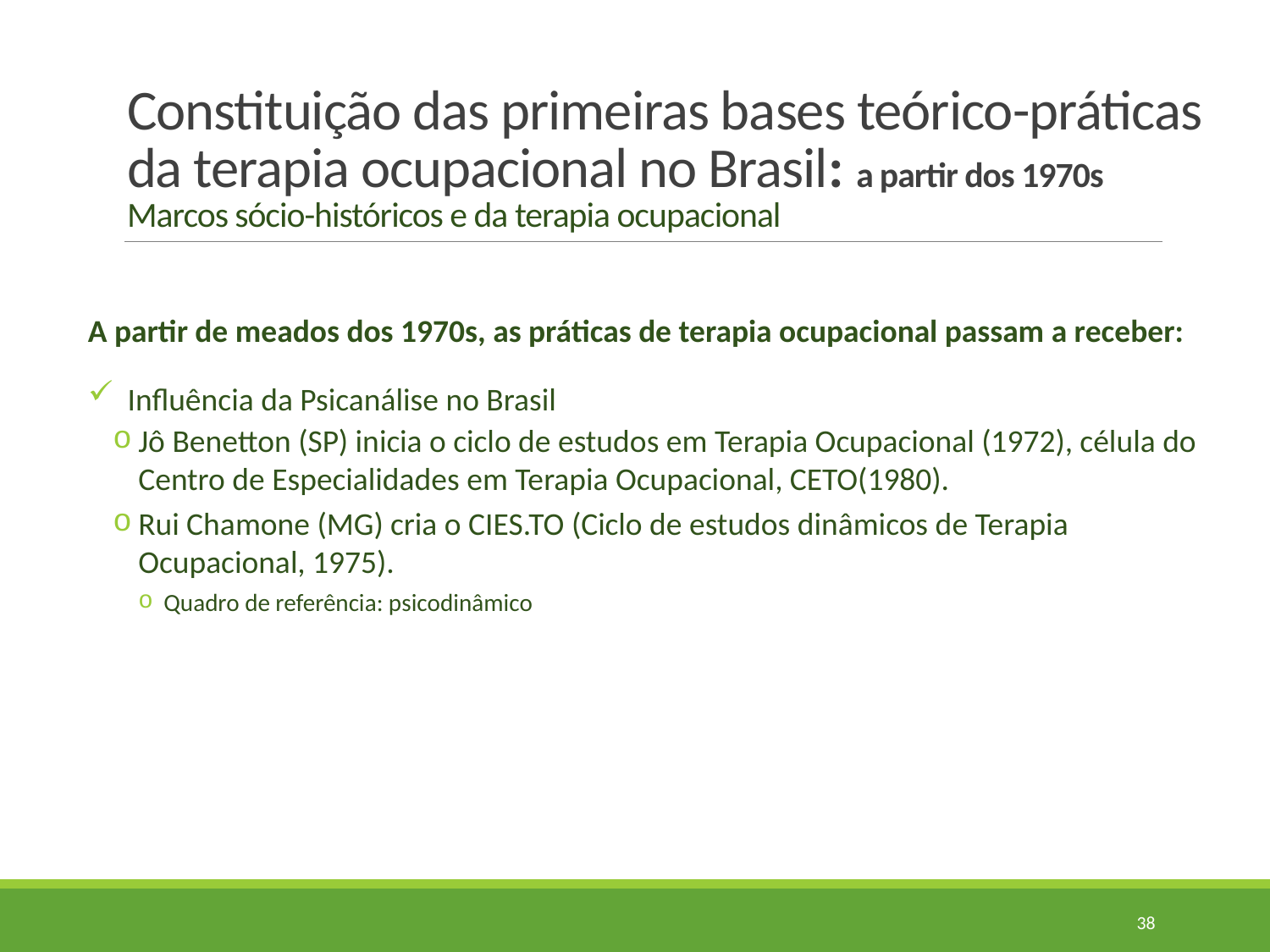

# Constituição das primeiras bases teórico-práticas da terapia ocupacional no Brasil: a partir dos 1970s Marcos sócio-históricos e da terapia ocupacional

A partir de meados dos 1970s, as práticas de terapia ocupacional passam a receber:
Influência da Psicanálise no Brasil
Jô Benetton (SP) inicia o ciclo de estudos em Terapia Ocupacional (1972), célula do Centro de Especialidades em Terapia Ocupacional, CETO(1980).
Rui Chamone (MG) cria o CIES.TO (Ciclo de estudos dinâmicos de Terapia Ocupacional, 1975).
Quadro de referência: psicodinâmico

38